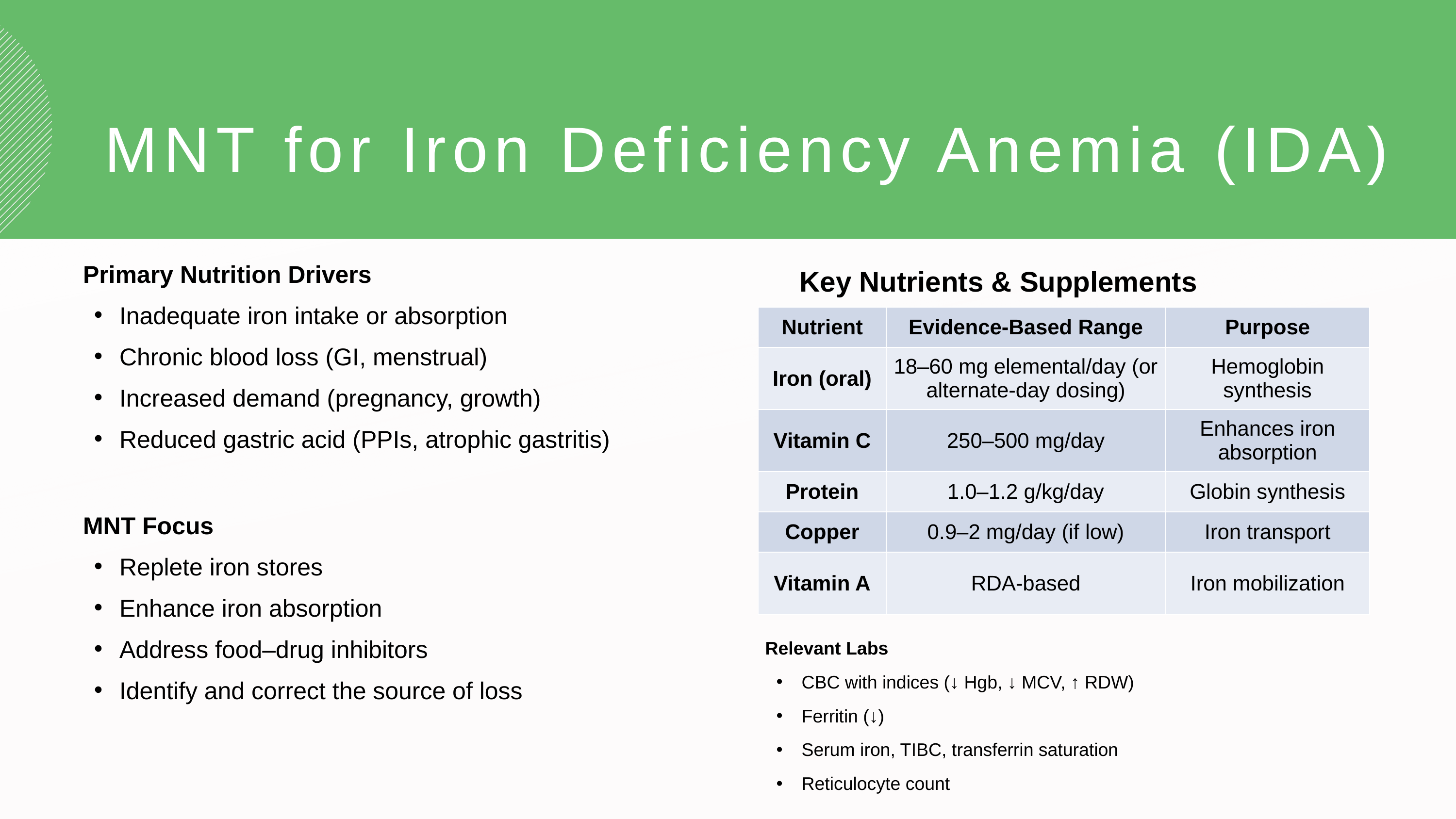

MNT for Iron Deficiency Anemia (IDA)
Primary Nutrition Drivers
Inadequate iron intake or absorption
Chronic blood loss (GI, menstrual)
Increased demand (pregnancy, growth)
Reduced gastric acid (PPIs, atrophic gastritis)

MNT Focus
Replete iron stores
Enhance iron absorption
Address food–drug inhibitors
Identify and correct the source of loss
Key Nutrients & Supplements
| Nutrient | Evidence-Based Range | Purpose |
| --- | --- | --- |
| Iron (oral) | 18–60 mg elemental/day (or alternate-day dosing) | Hemoglobin synthesis |
| Vitamin C | 250–500 mg/day | Enhances iron absorption |
| Protein | 1.0–1.2 g/kg/day | Globin synthesis |
| Copper | 0.9–2 mg/day (if low) | Iron transport |
| Vitamin A | RDA-based | Iron mobilization |
Relevant Labs
CBC with indices (↓ Hgb, ↓ MCV, ↑ RDW)
Ferritin (↓)
Serum iron, TIBC, transferrin saturation
Reticulocyte count